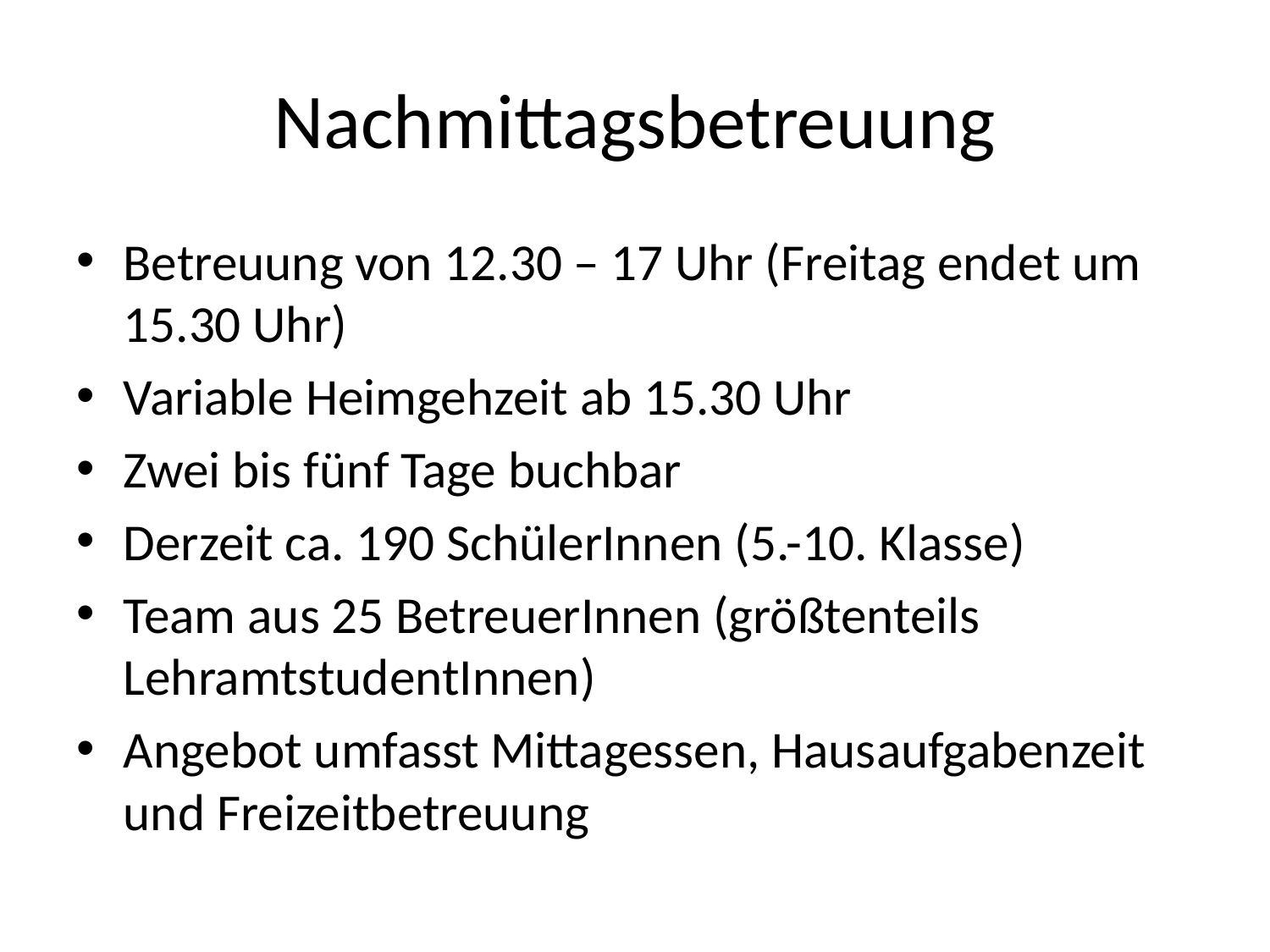

# Nachmittagsbetreuung
Betreuung von 12.30 – 17 Uhr (Freitag endet um 15.30 Uhr)
Variable Heimgehzeit ab 15.30 Uhr
Zwei bis fünf Tage buchbar
Derzeit ca. 190 SchülerInnen (5.-10. Klasse)
Team aus 25 BetreuerInnen (größtenteils LehramtstudentInnen)
Angebot umfasst Mittagessen, Hausaufgabenzeit und Freizeitbetreuung